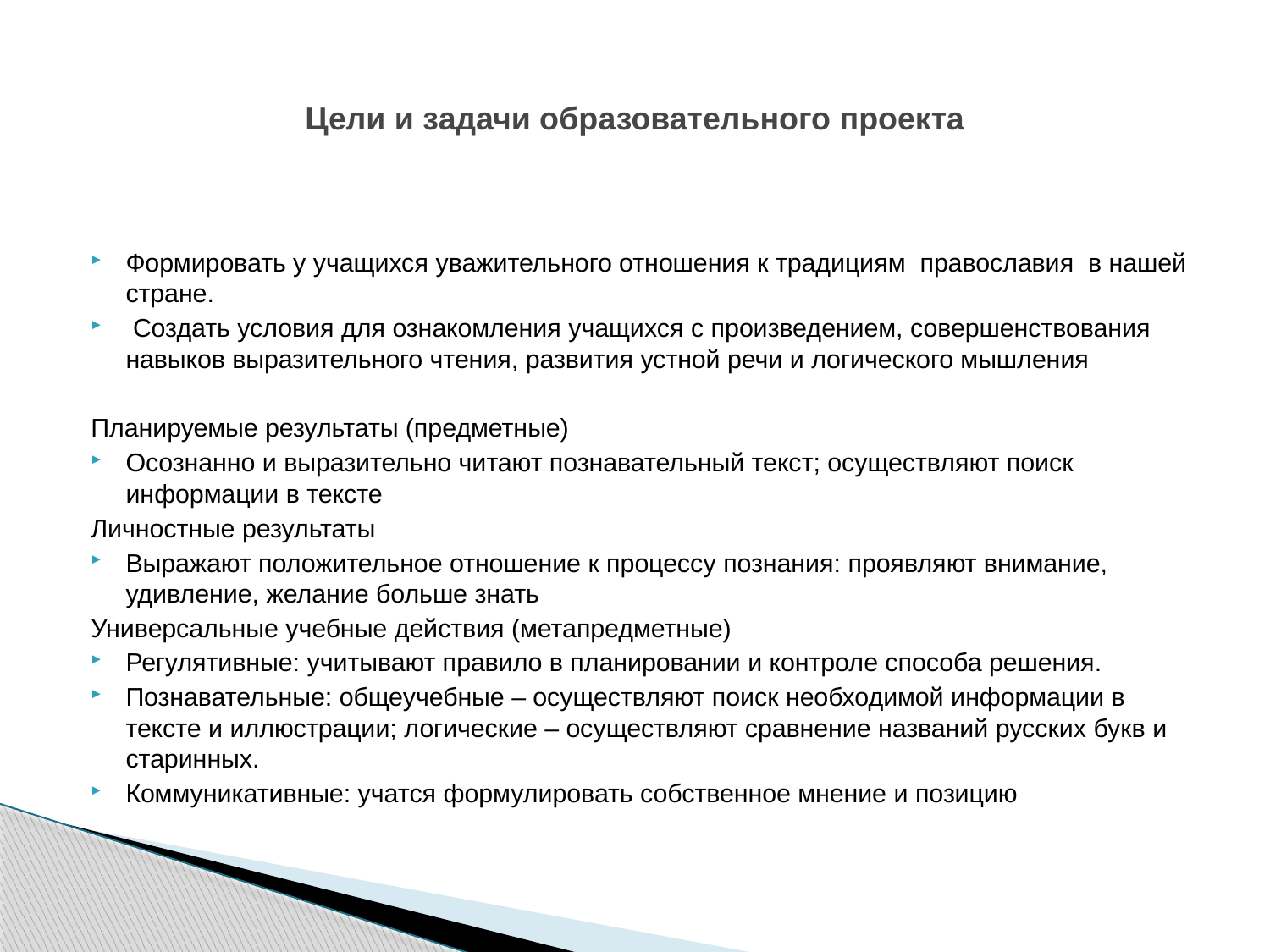

# Цели и задачи образовательного проекта

Формировать у учащихся уважительного отношения к традициям  православия  в нашей стране.
 Создать условия для ознакомления учащихся с произведением, совершенствования навыков выразительного чтения, развития устной речи и логического мышления

Планируемые результаты (предметные)
Осознанно и выразительно читают познавательный текст; осуществляют поиск информации в тексте
Личностные результаты
Выражают положительное отношение к процессу познания: проявляют внимание, удивление, желание больше знать
Универсальные учебные действия (метапредметные)
Регулятивные: учитывают правило в планировании и контроле способа решения.
Познавательные: общеучебные – осуществляют поиск необходимой информации в тексте и иллюстрации; логические – осуществляют сравнение названий русских букв и старинных.
Коммуникативные: учатся формулировать собственное мнение и позицию